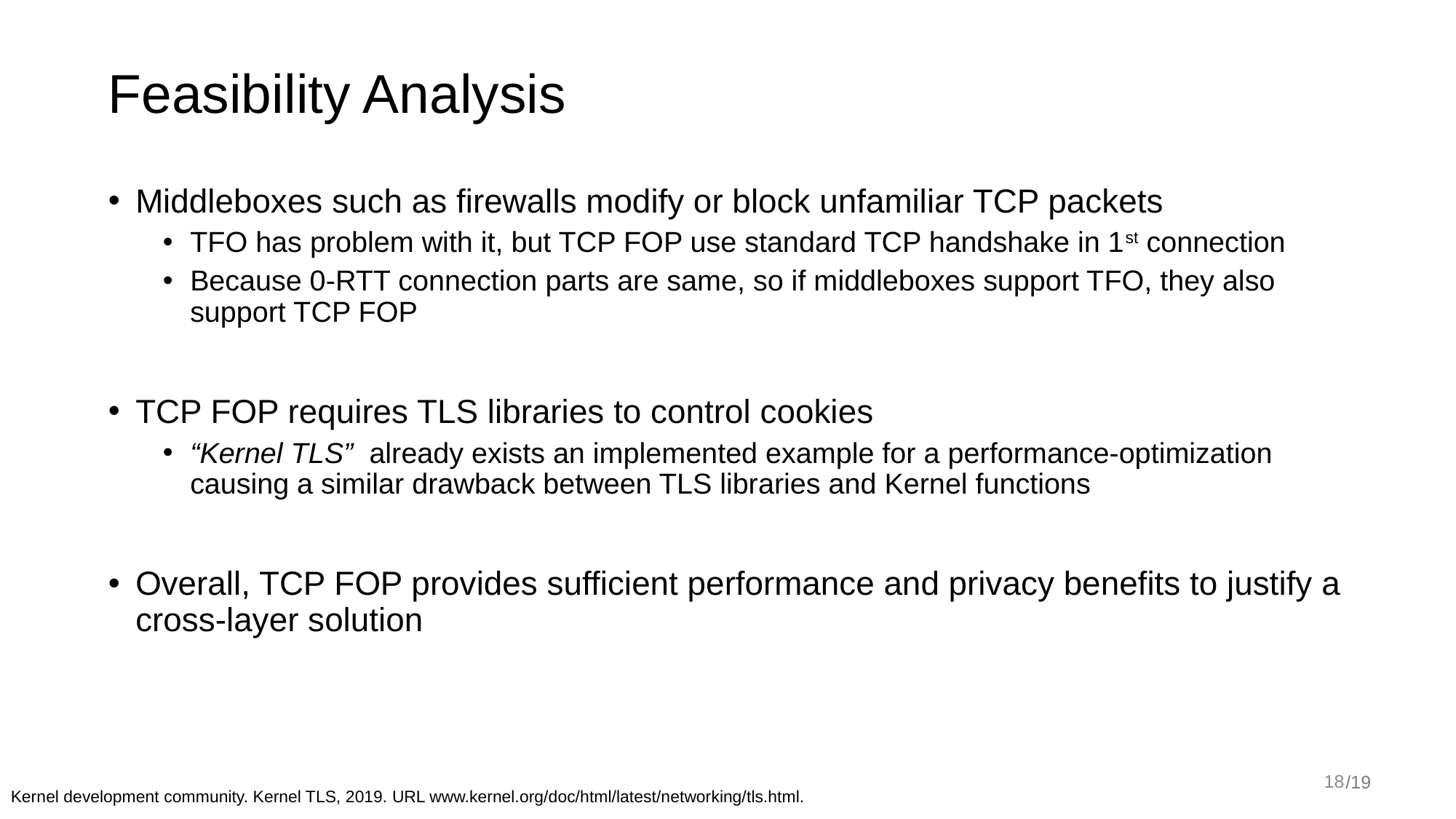

# Feasibility Analysis
Middleboxes such as firewalls modify or block unfamiliar TCP packets
TFO has problem with it, but TCP FOP use standard TCP handshake in 1st connection
Because 0-RTT connection parts are same, so if middleboxes support TFO, they also support TCP FOP

TCP FOP requires TLS libraries to control cookies
“Kernel TLS”  already exists an implemented example for a performance-optimization causing a similar drawback between TLS libraries and Kernel functions

Overall, TCP FOP provides sufficient performance and privacy benefits to justify a cross-layer solution

18
Kernel development community. Kernel TLS, 2019. URL www.kernel.org/doc/html/latest/networking/tls.html.